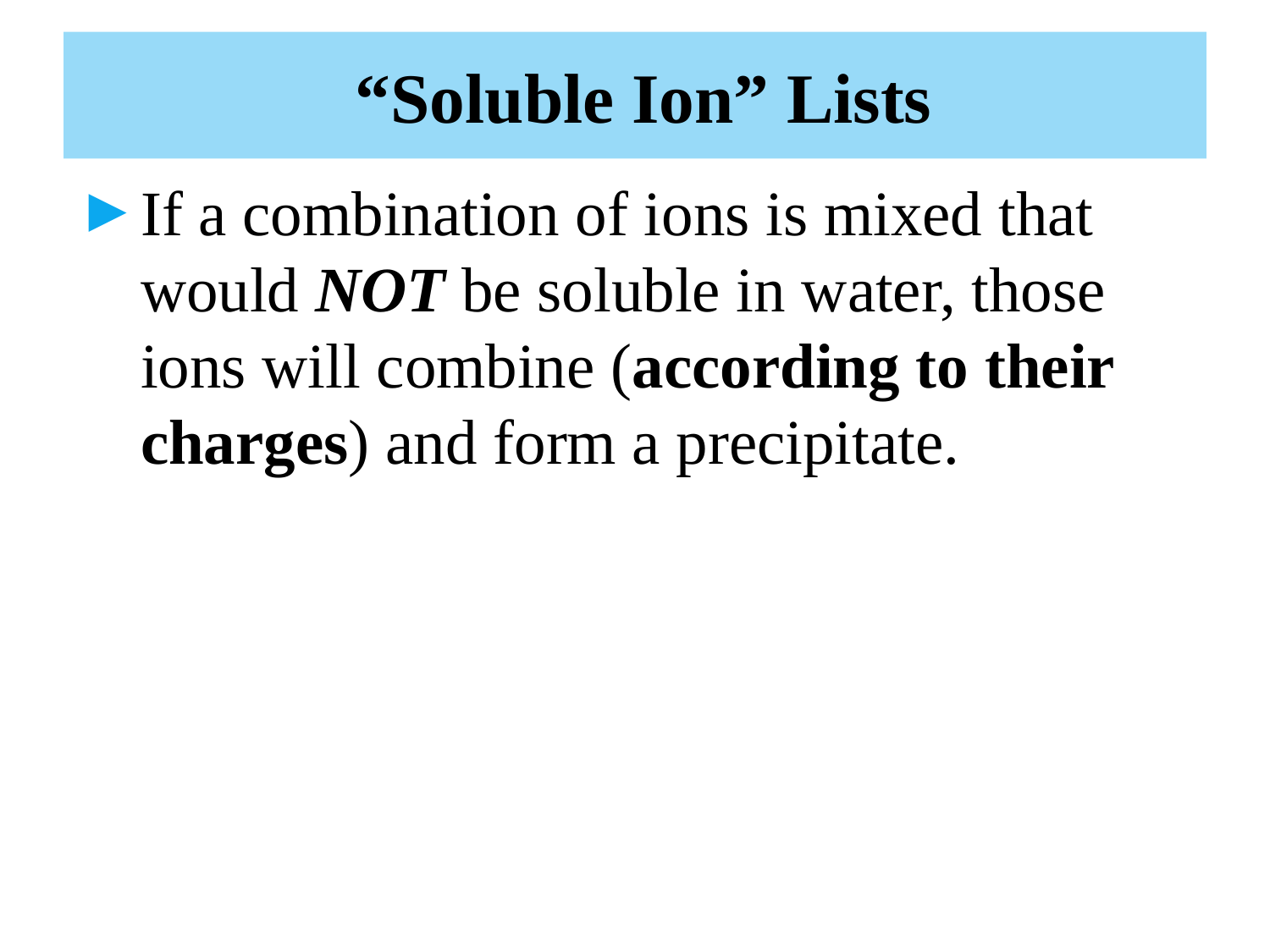

# “Soluble Ion” Lists
If a combination of ions is mixed that would NOT be soluble in water, those ions will combine (according to their charges) and form a precipitate.